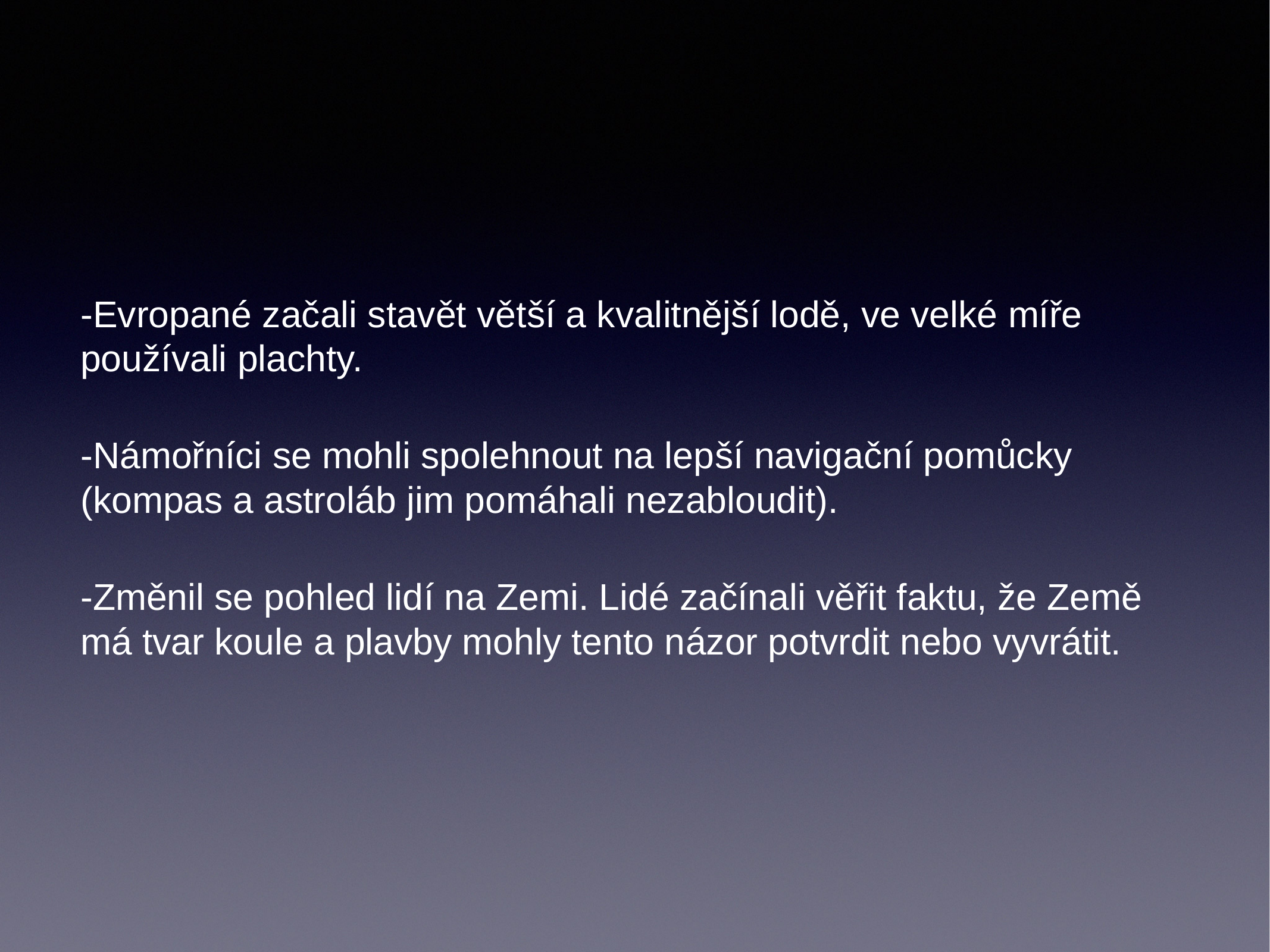

-Evropané začali stavět větší a kvalitnější lodě, ve velké míře používali plachty.
-Námořníci se mohli spolehnout na lepší navigační pomůcky (kompas a astroláb jim pomáhali nezabloudit).
-Změnil se pohled lidí na Zemi. Lidé začínali věřit faktu, že Země má tvar koule a plavby mohly tento názor potvrdit nebo vyvrátit.